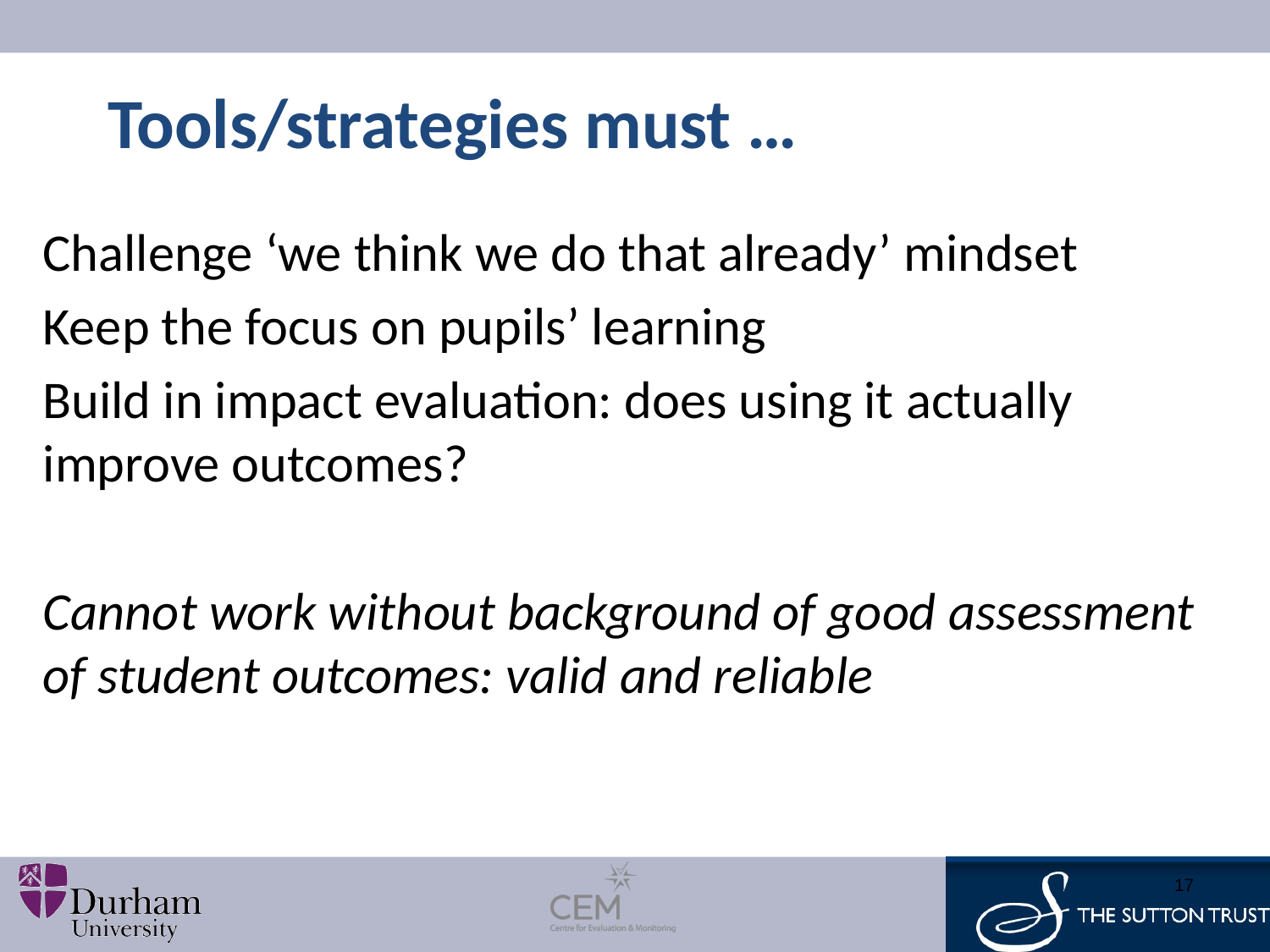

# Tools/strategies must …
Challenge ‘we think we do that already’ mindset
Keep the focus on pupils’ learning
Build in impact evaluation: does using it actually improve outcomes?

Cannot work without background of good assessment of student outcomes: valid and reliable
17